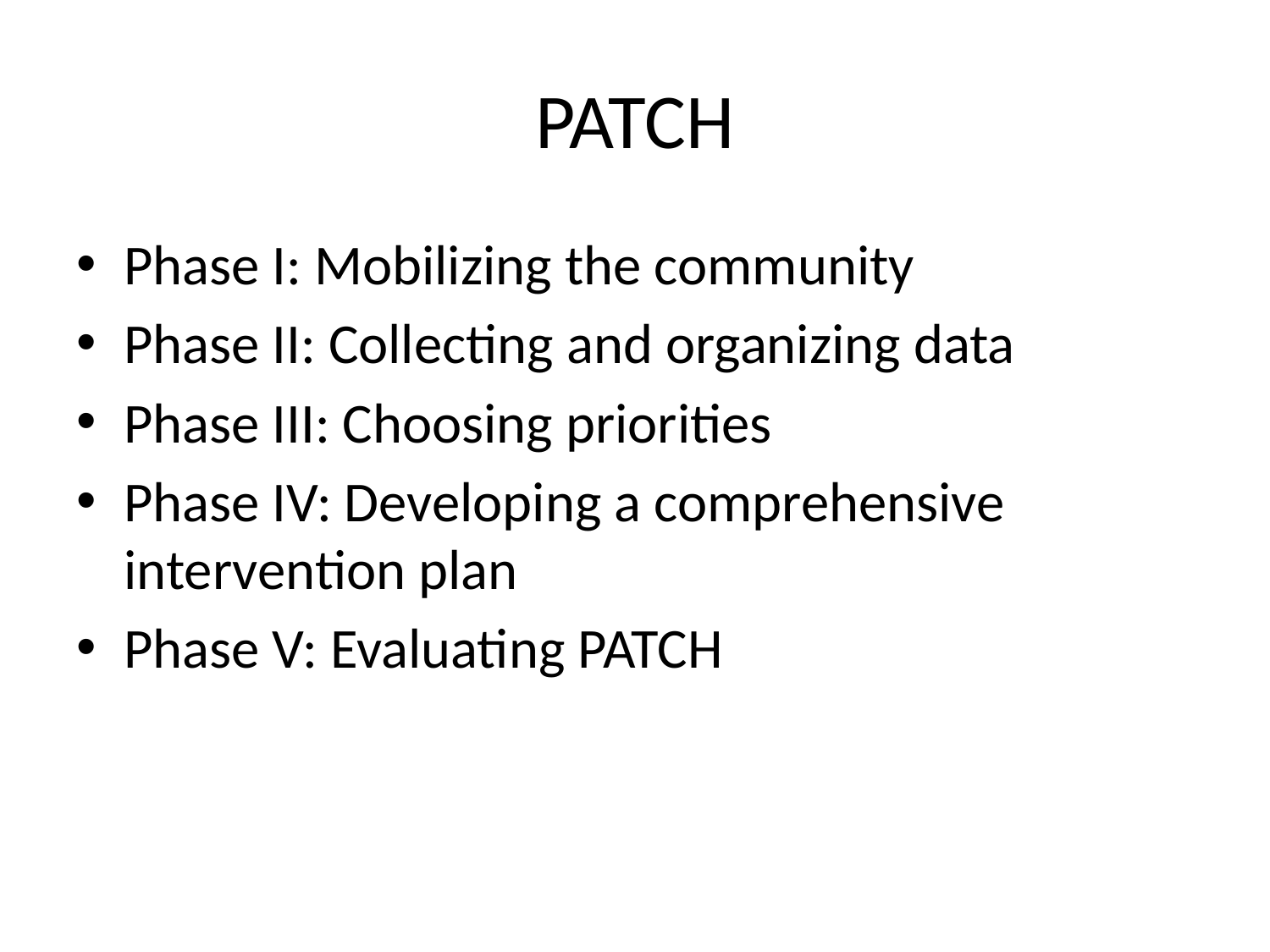

# PATCH
Phase I: Mobilizing the community
Phase II: Collecting and organizing data
Phase III: Choosing priorities
Phase IV: Developing a comprehensive intervention plan
Phase V: Evaluating PATCH